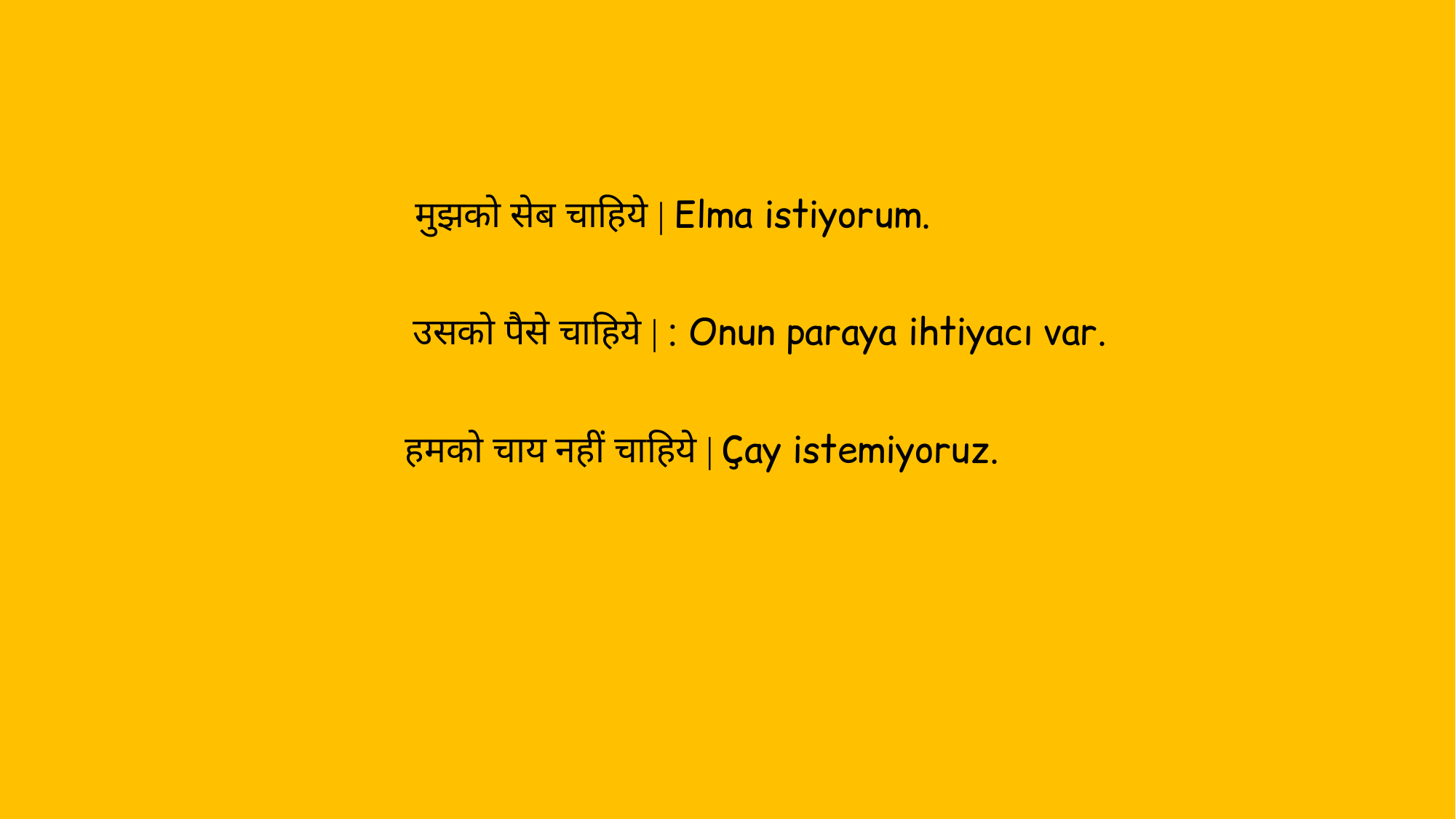

मुझको सेब चाहिये | Elma istiyorum.
उसको पैसे चाहिये | : Onun paraya ihtiyacı var.
हमको चाय नहीं चाहिये | Çay istemiyoruz.